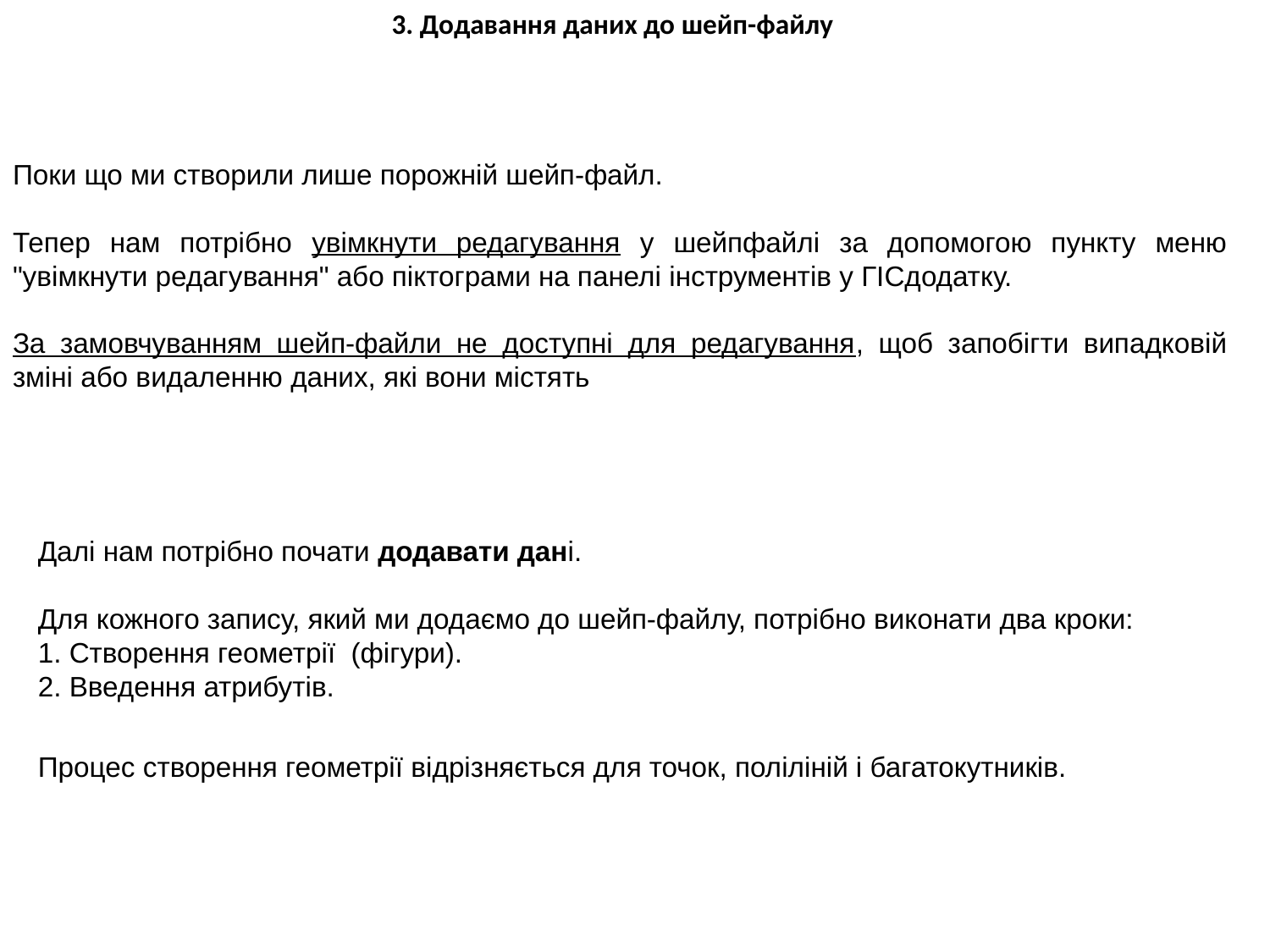

3. Додавання даних до шейп-файлу
Поки що ми створили лише порожній шейп-файл.

Тепер нам потрібно увімкнути редагування у шейпфайлі за допомогою пункту меню "увімкнути редагування" або піктограми на панелі інструментів у ГІСдодатку.

За замовчуванням шейп-файли не доступні для редагування, щоб запобігти випадковій зміні або видаленню даних, які вони містять
Далі нам потрібно почати додавати дані.

Для кожного запису, який ми додаємо до шейп-файлу, потрібно виконати два кроки:
1. Створення геометрії  (фігури).
2. Введення атрибутів.

Процес створення геометрії відрізняється для точок, поліліній і багатокутників.